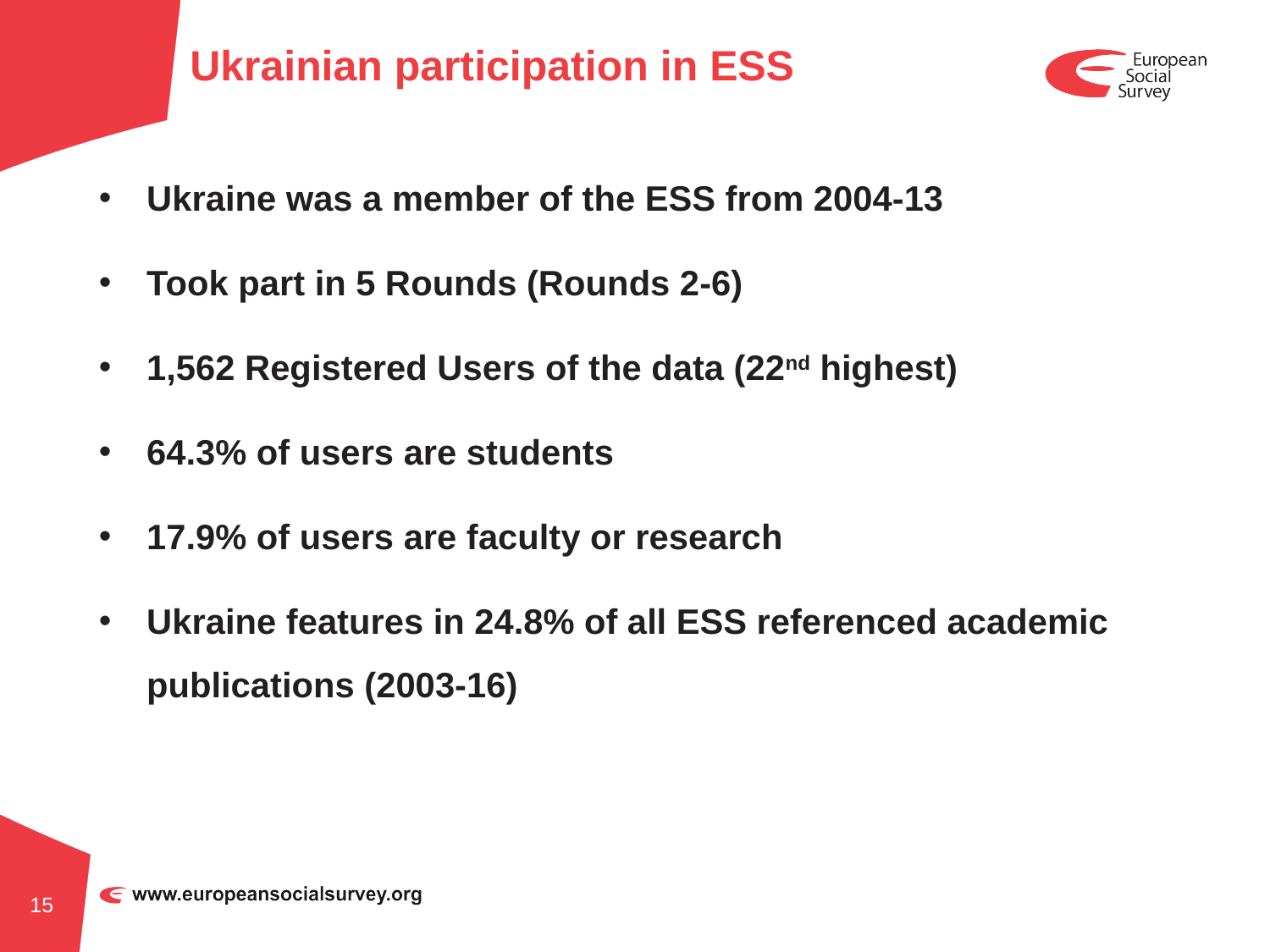

# Ukrainian participation in ESS
Ukraine was a member of the ESS from 2004-13
Took part in 5 Rounds (Rounds 2-6)
1,562 Registered Users of the data (22nd highest)
64.3% of users are students
17.9% of users are faculty or research
Ukraine features in 24.8% of all ESS referenced academic publications (2003-16)

15